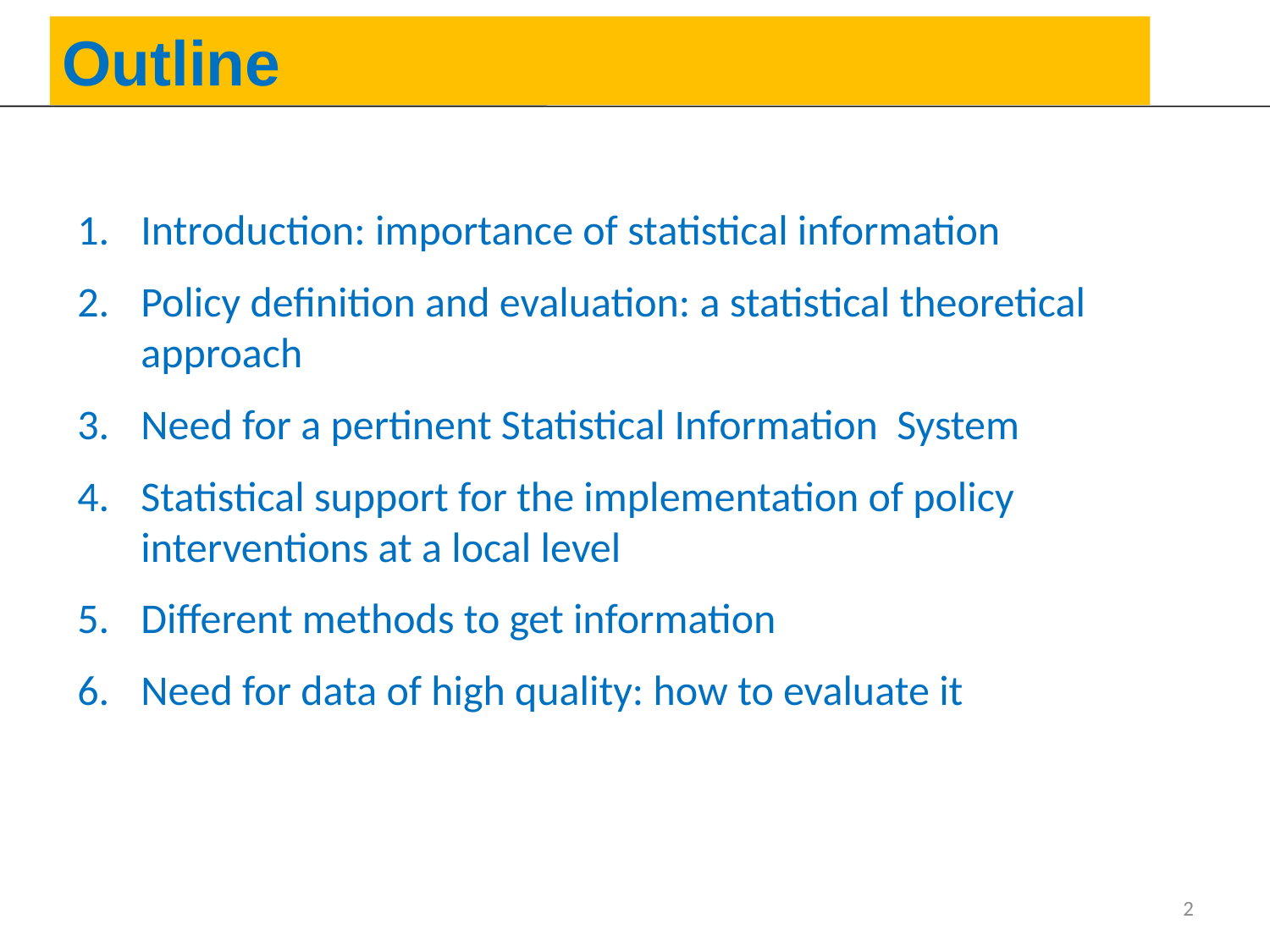

Outline

Introduction: importance of statistical information
Policy definition and evaluation: a statistical theoretical approach
Need for a pertinent Statistical Information  System
Statistical support for the implementation of policy interventions at a local level
Different methods to get information
Need for data of high quality: how to evaluate it

2